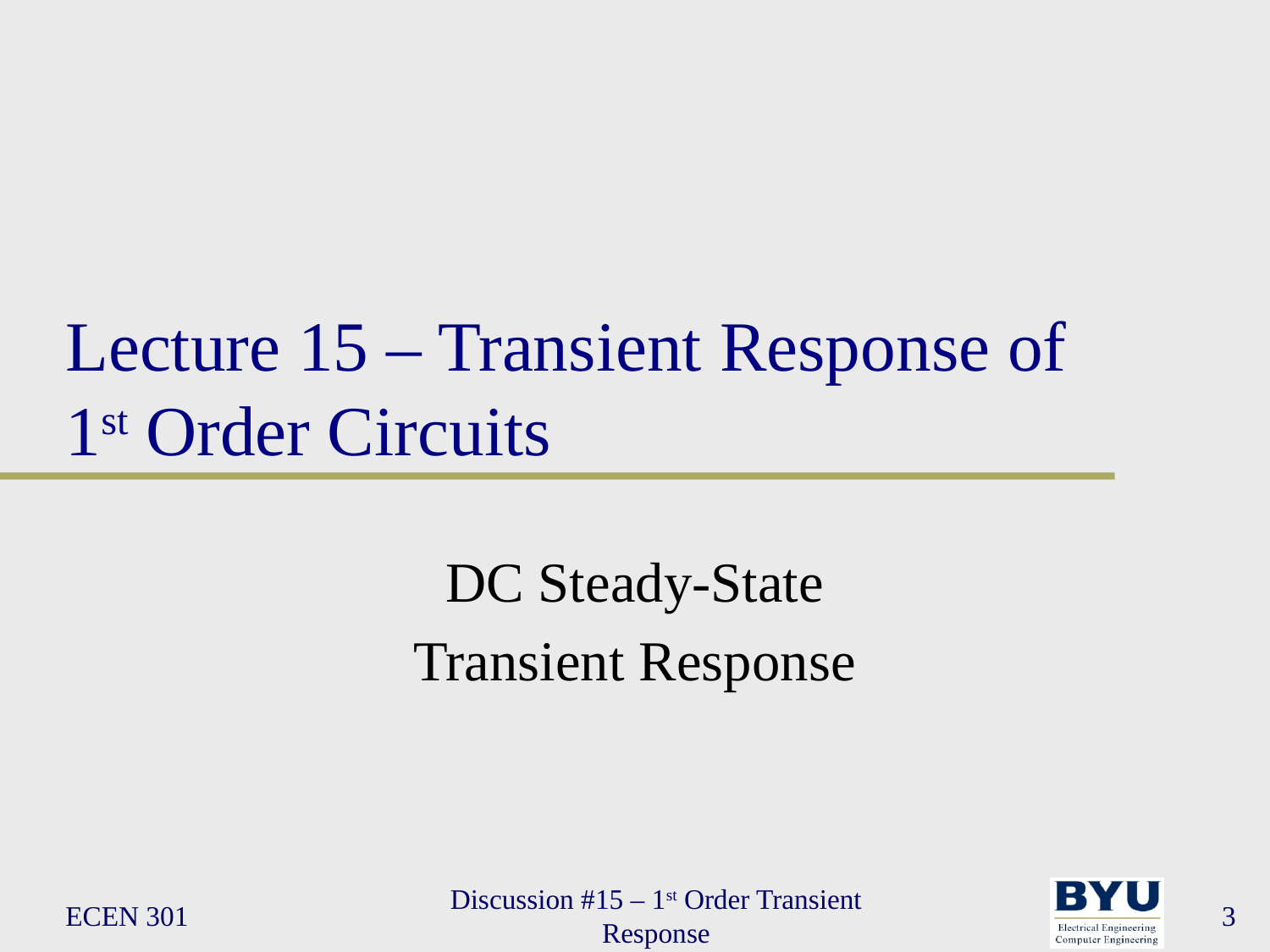

# Lecture 15 – Transient Response of 1st Order Circuits
DC Steady-State
Transient Response
ECEN 301
Discussion #15 – 1st Order Transient Response
3